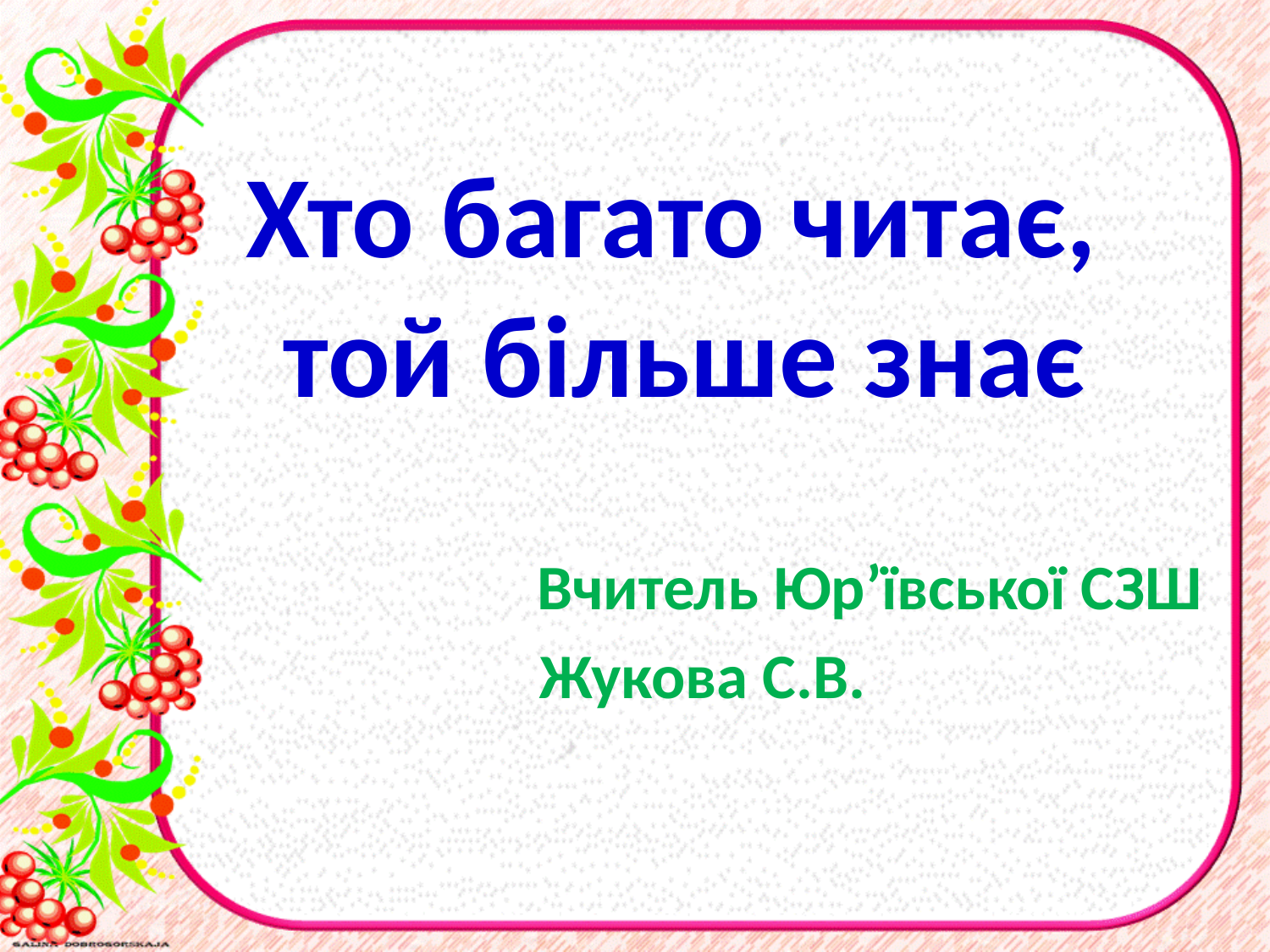

# Хто багато читає, той більше знає
Вчитель Юр’ївської СЗШ
Жукова С.В.